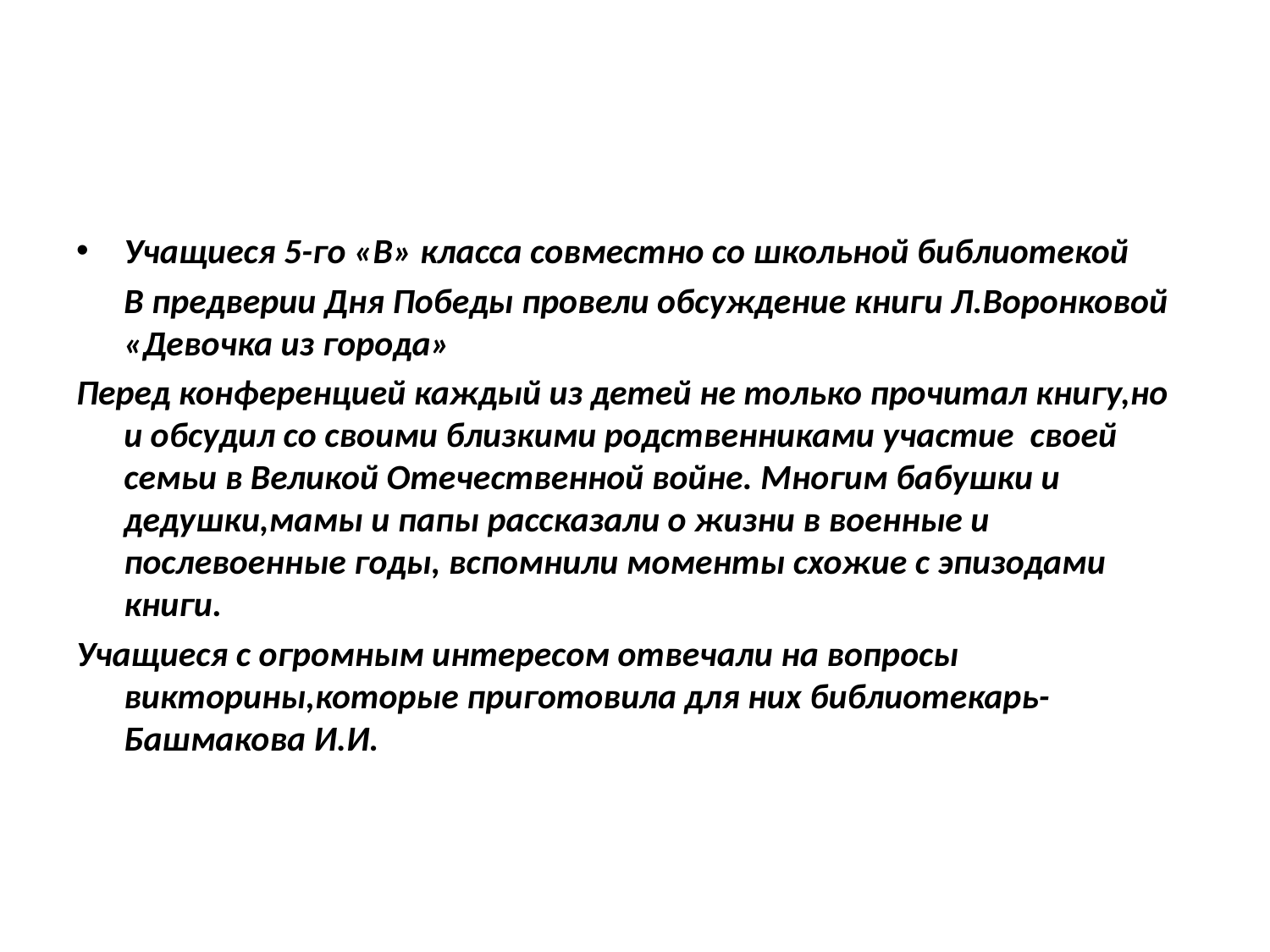

#
Учащиеся 5-го «В» класса совместно со школьной библиотекой
	В предверии Дня Победы провели обсуждение книги Л.Воронковой «Девочка из города»
Перед конференцией каждый из детей не только прочитал книгу,но и обсудил со своими близкими родственниками участие  своей семьи в Великой Отечественной войне. Многим бабушки и дедушки,мамы и папы рассказали о жизни в военные и послевоенные годы, вспомнили моменты схожие с эпизодами книги.
Учащиеся с огромным интересом отвечали на вопросы викторины,которые приготовила для них библиотекарь-Башмакова И.И.